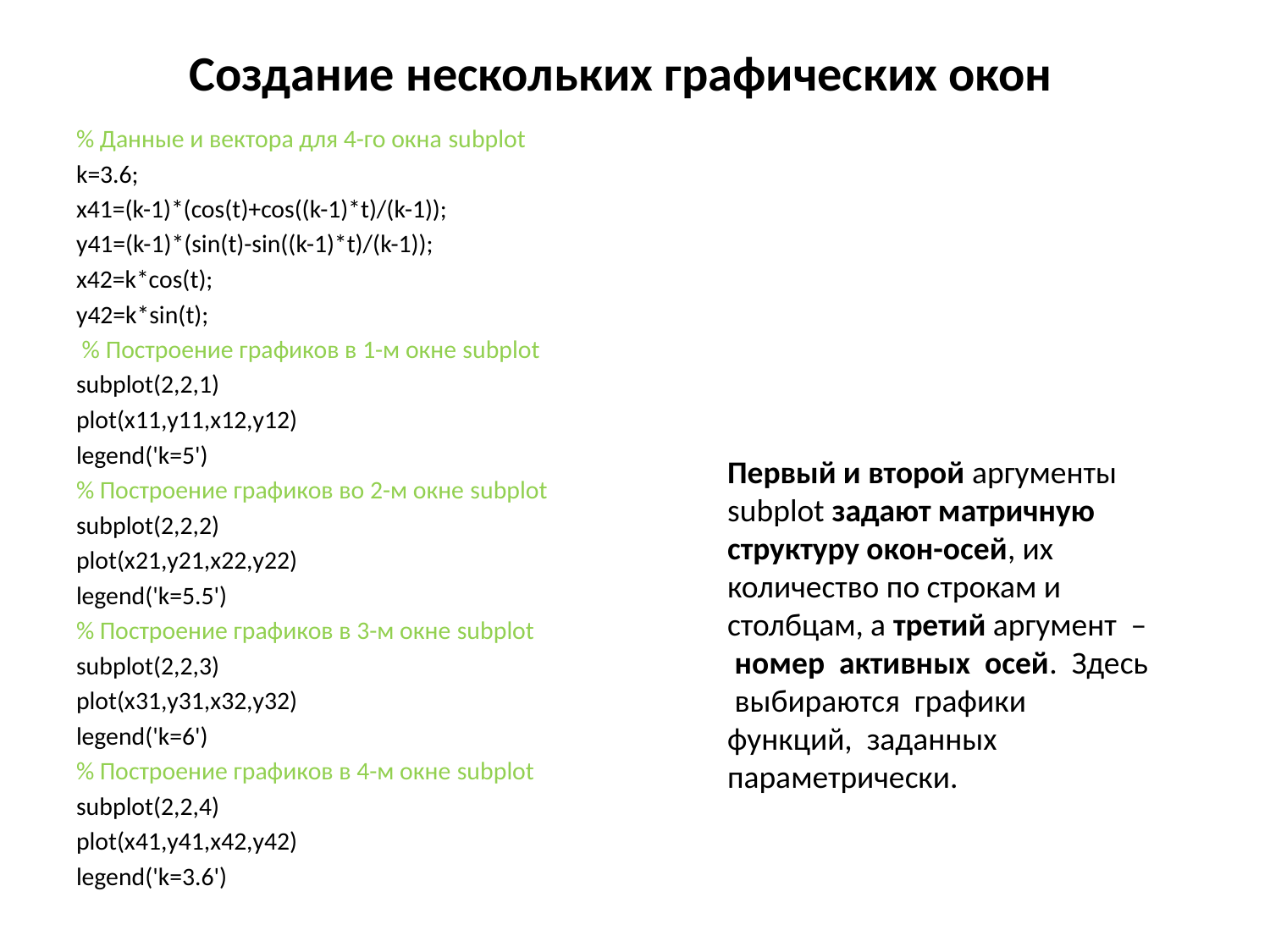

# Создание нескольких графических окон
% Данные и вектора для 4-го окна subplot
k=3.6;
x41=(k-1)*(cos(t)+cos((k-1)*t)/(k-1));
y41=(k-1)*(sin(t)-sin((k-1)*t)/(k-1));
x42=k*cos(t);
y42=k*sin(t);
 % Построение графиков в 1-м окне subplot
subplot(2,2,1)
plot(x11,y11,x12,y12)
legend('k=5')
% Построение графиков во 2-м окне subplot
subplot(2,2,2)
plot(x21,y21,x22,y22)
legend('k=5.5')
% Построение графиков в 3-м окне subplot
subplot(2,2,3)
plot(x31,y31,x32,y32)
legend('k=6')
% Построение графиков в 4-м окне subplot
subplot(2,2,4)
plot(x41,y41,x42,y42)
legend('k=3.6')
Первый и второй аргументы subplot задают матричную структуру окон-осей, их количество по строкам и столбцам, а третий аргумент  –  номер  активных  осей.  Здесь  выбираются  графики  функций,  заданных  параметрически.